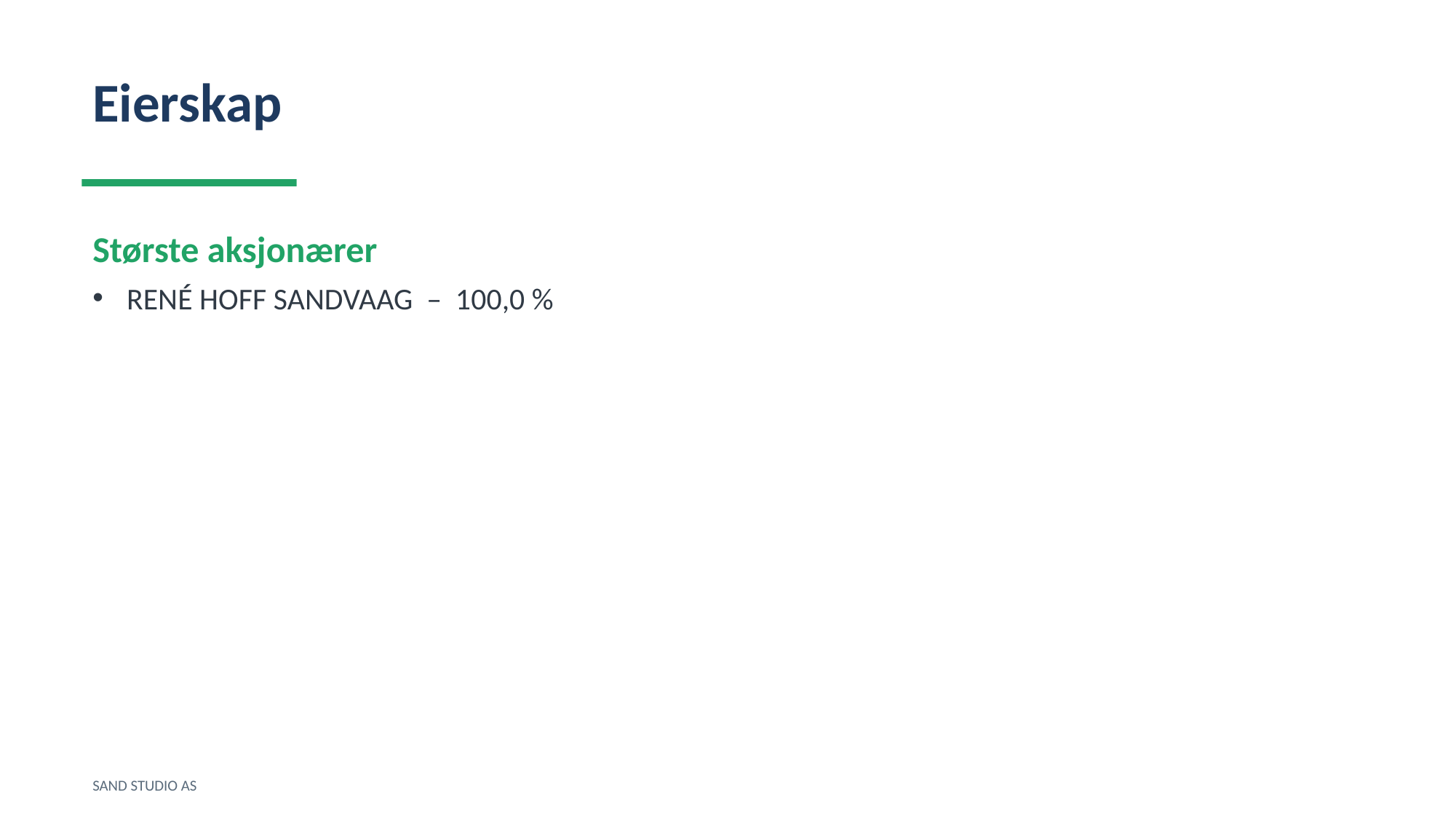

Eierskap

Største aksjonærer
RENÉ HOFF SANDVAAG  –  100,0 %
SAND STUDIO AS